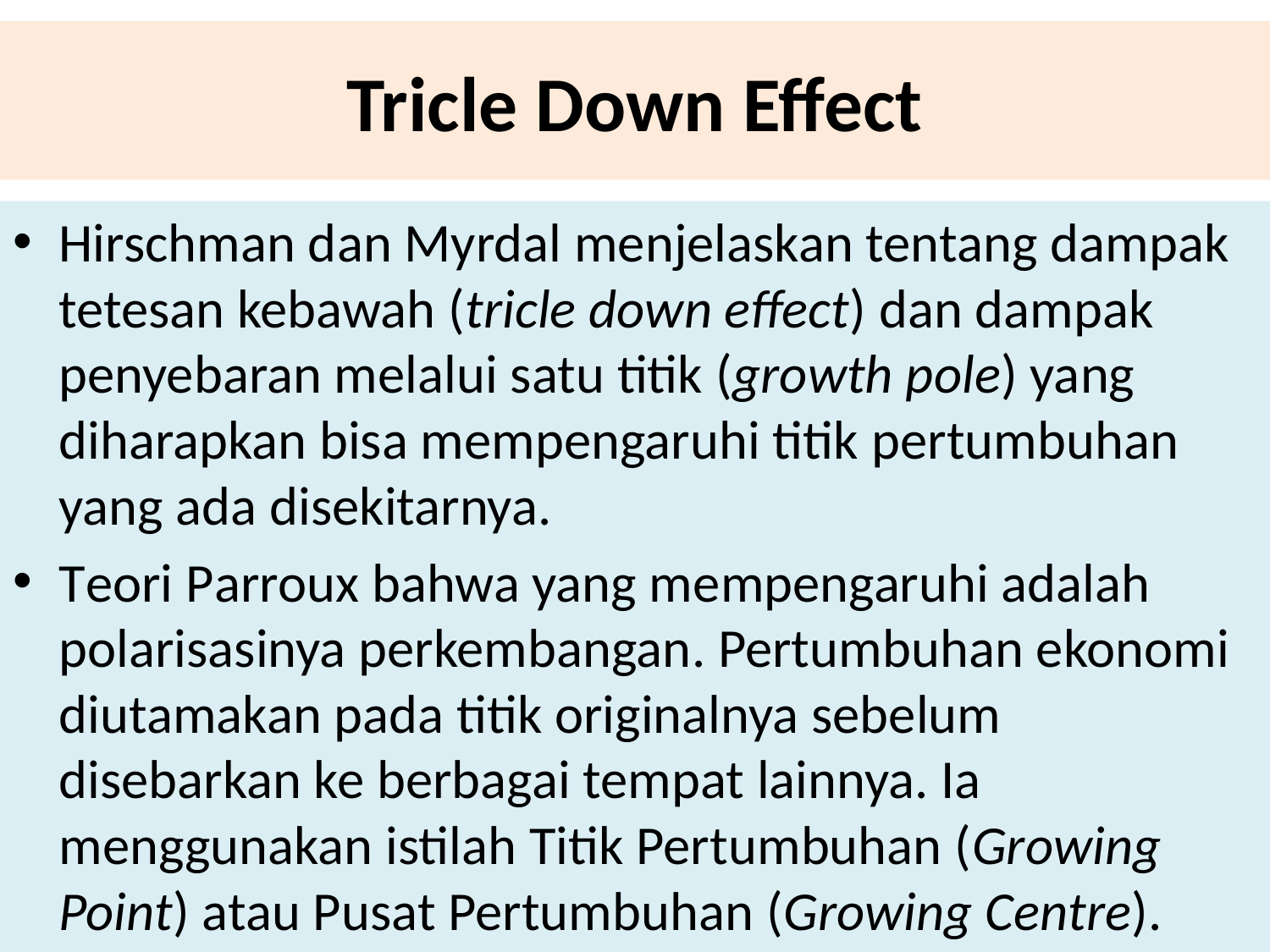

# Tricle Down Effect
Hirschman dan Myrdal menjelaskan tentang dampak tetesan kebawah (tricle down effect) dan dampak penyebaran melalui satu titik (growth pole) yang diharapkan bisa mempengaruhi titik pertumbuhan yang ada disekitarnya.
Teori Parroux bahwa yang mempengaruhi adalah polarisasinya perkembangan. Pertumbuhan ekonomi diutamakan pada titik originalnya sebelum disebarkan ke berbagai tempat lainnya. Ia menggunakan istilah Titik Pertumbuhan (Growing Point) atau Pusat Pertumbuhan (Growing Centre).